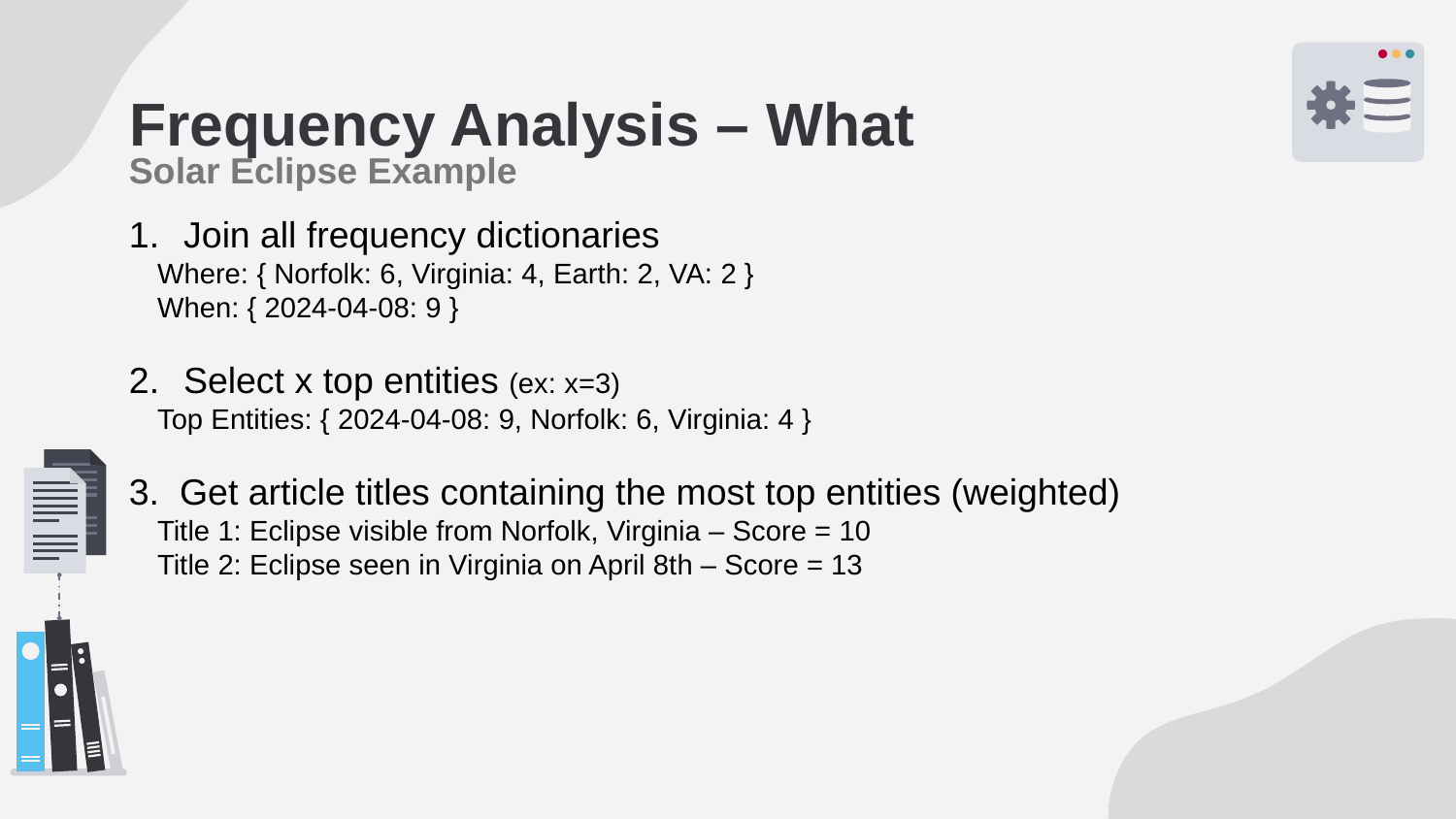

# Frequency Analysis – What
Solar Eclipse Example
Join all frequency dictionaries
 Where: { Norfolk: 6, Virginia: 4, Earth: 2, VA: 2 }
 When: { 2024-04-08: 9 }

Select x top entities (ex: x=3)
 Top Entities: { 2024-04-08: 9, Norfolk: 6, Virginia: 4 }

3.  Get article titles containing the most top entities (weighted)
 Title 1: Eclipse visible from Norfolk, Virginia – Score = 10
 Title 2: Eclipse seen in Virginia on April 8th – Score = 13